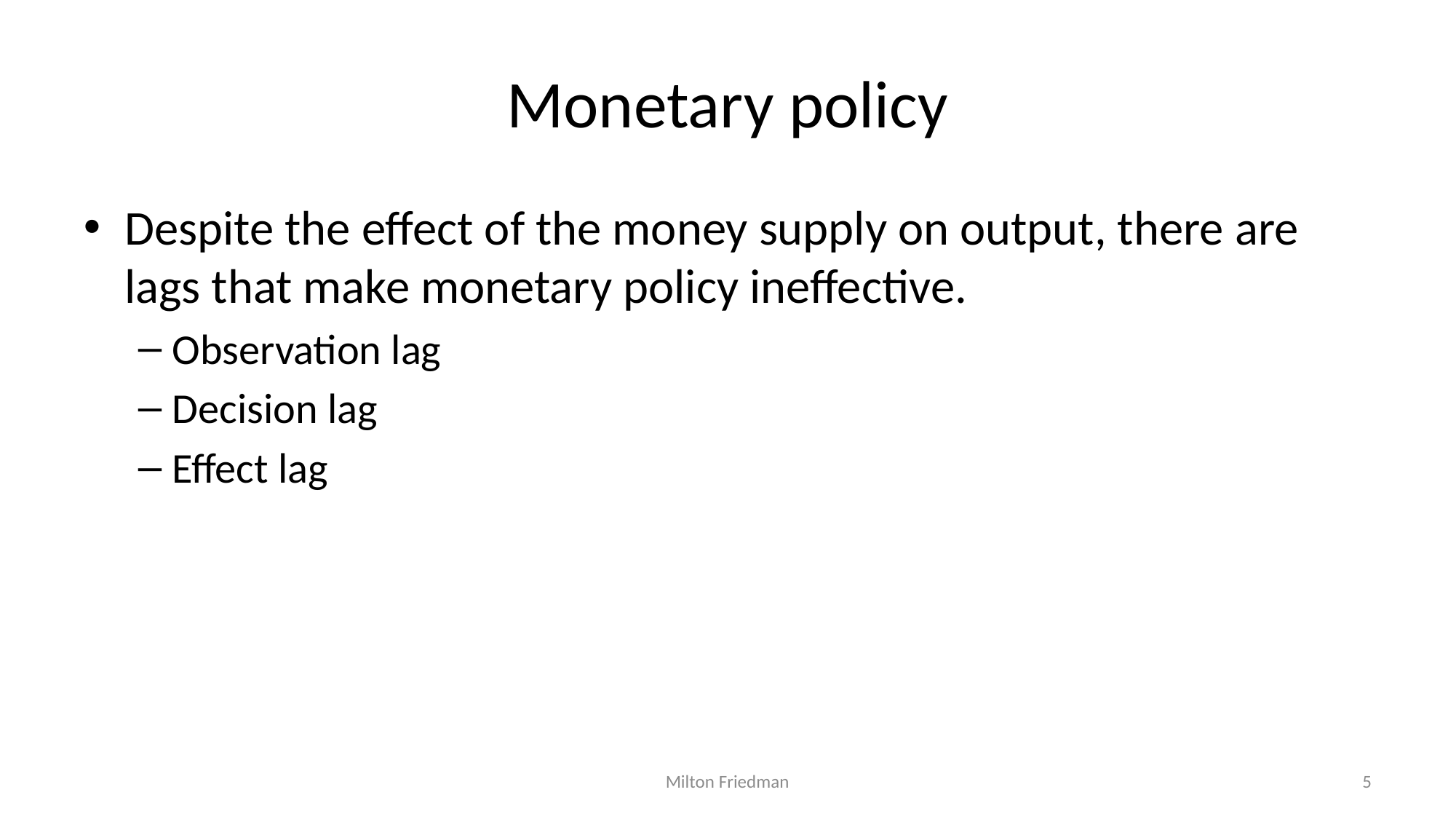

# Monetary policy
Despite the effect of the money supply on output, there are lags that make monetary policy ineffective.
Observation lag
Decision lag
Effect lag

Milton Friedman
5